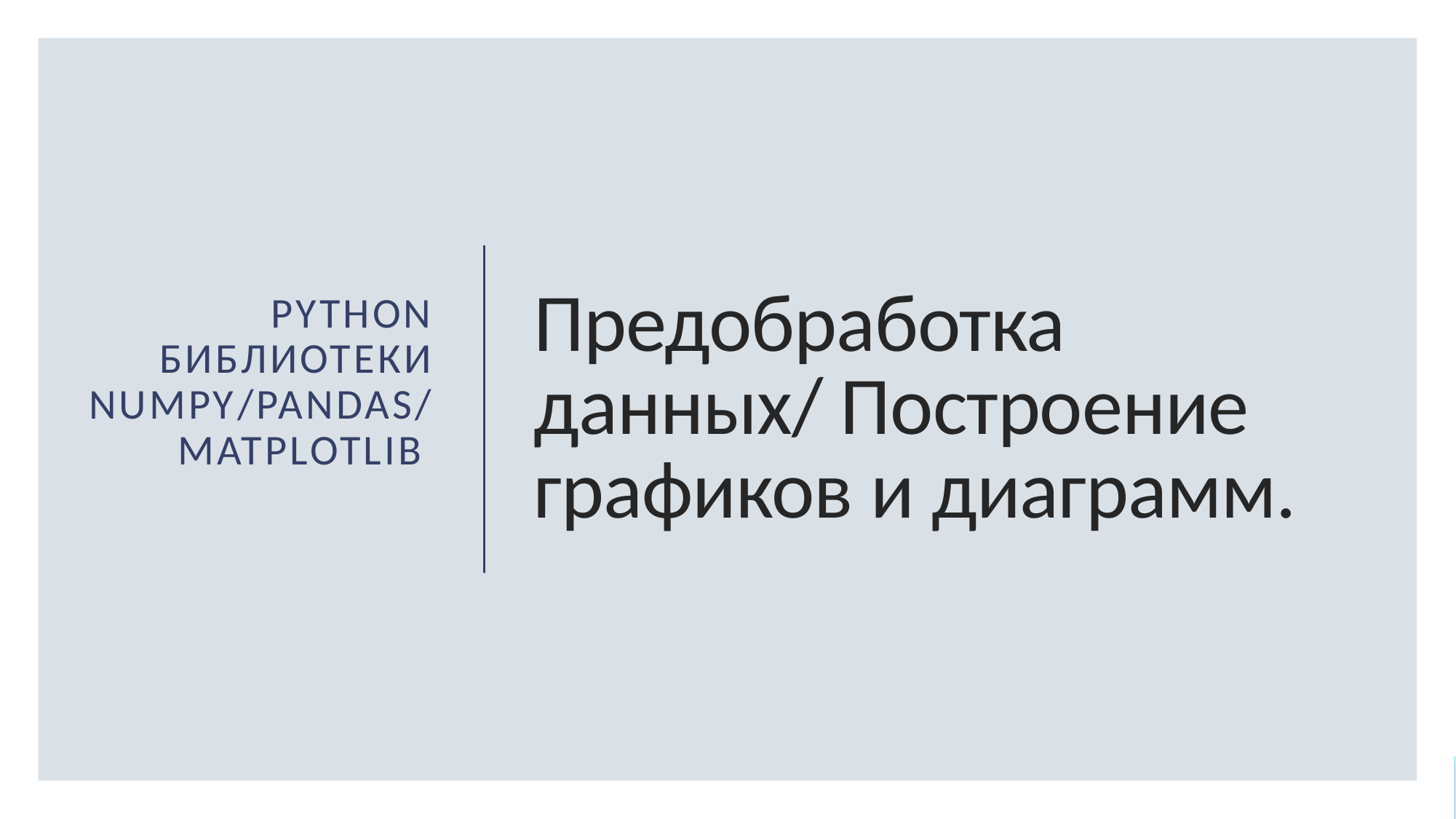

PYTHON
Библиотеки NumPy/Pandas/Matplotlib

# Предобработка данных/ Построение графиков и диаграмм.